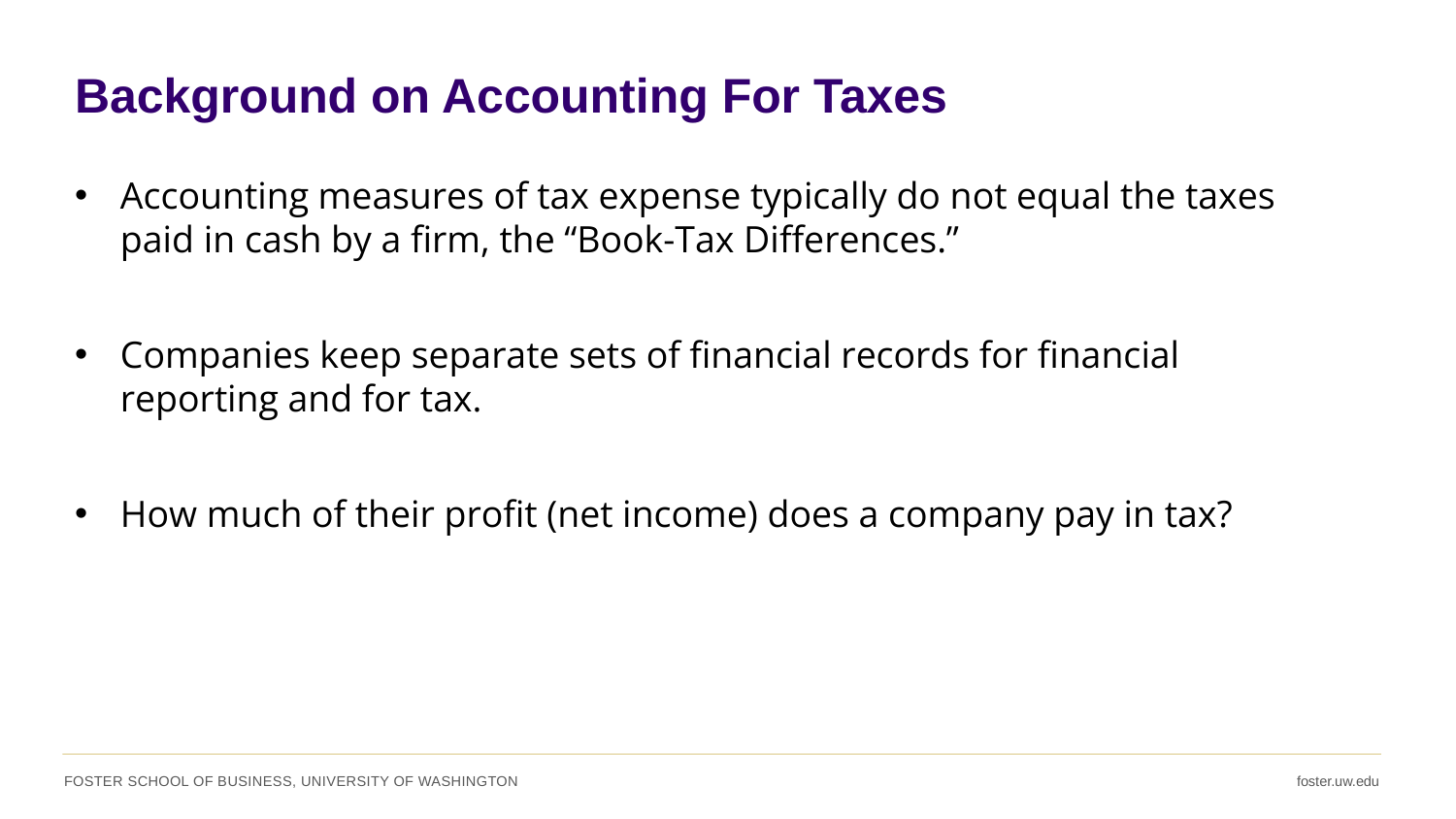

# Background on Accounting For Taxes
Accounting measures of tax expense typically do not equal the taxes paid in cash by a firm, the “Book-Tax Differences.”

Companies keep separate sets of financial records for financial reporting and for tax.

How much of their profit (net income) does a company pay in tax?